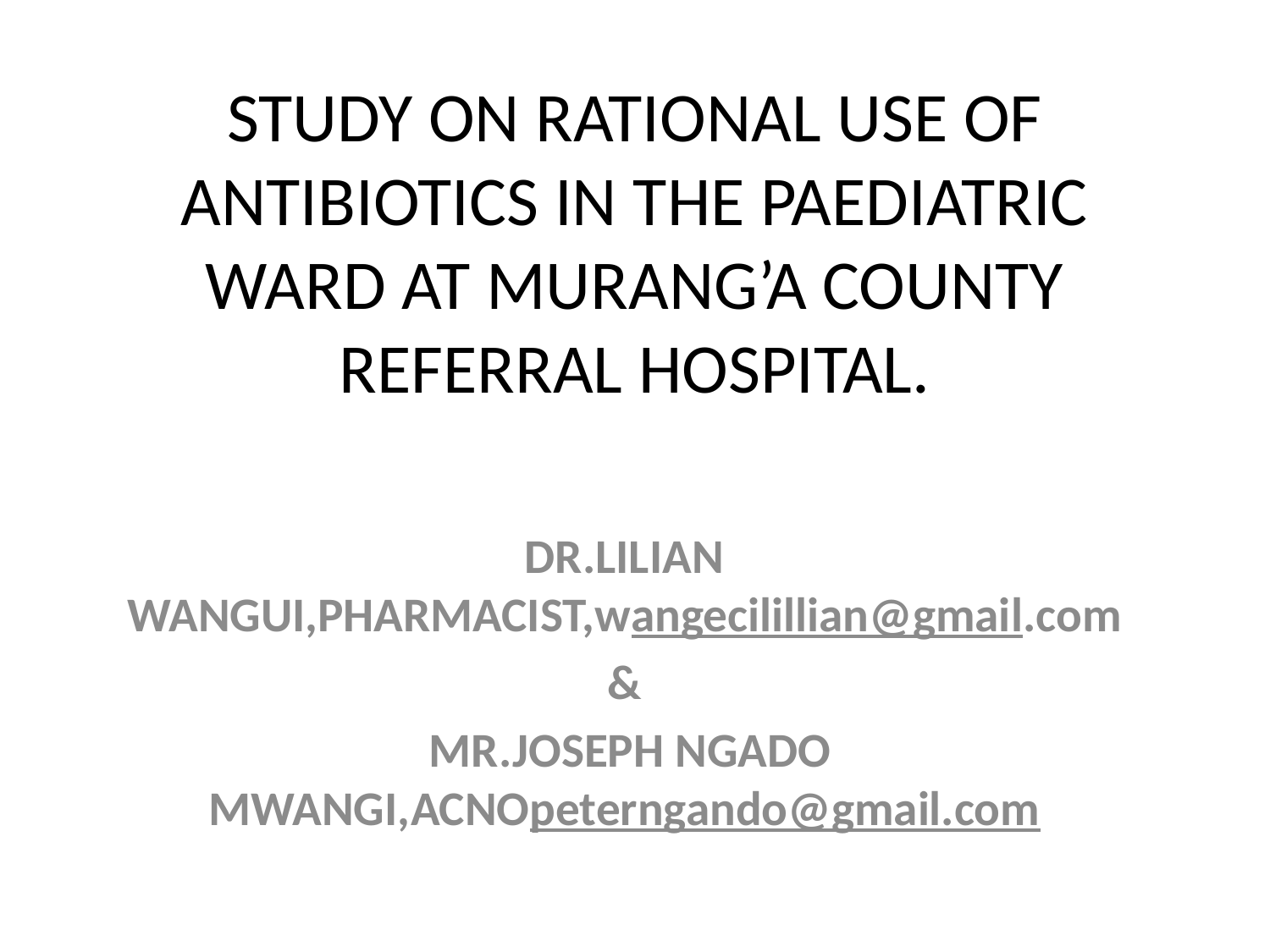

# STUDY ON RATIONAL USE OF ANTIBIOTICS IN THE PAEDIATRIC WARD AT MURANG’A COUNTY REFERRAL HOSPITAL.
DR.LILIAN WANGUI,PHARMACIST,wangecilillian@gmail.com
&
 MR.JOSEPH NGADO MWANGI,ACNOpeterngando@gmail.com